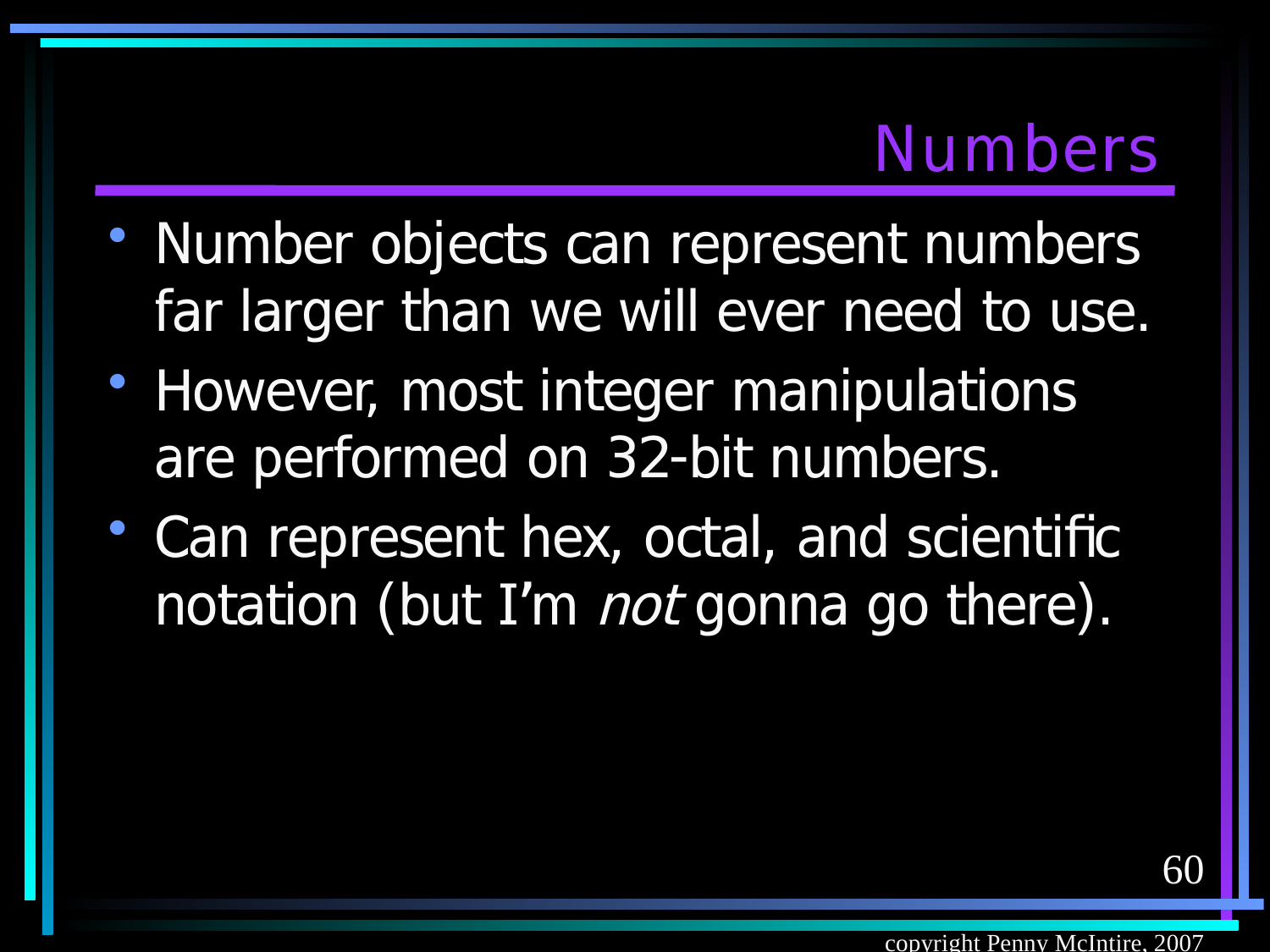

# Numbers
Number objects can represent numbers far larger than we will ever need to use.
However, most integer manipulations are performed on 32-bit numbers.
Can represent hex, octal, and scientific notation (but I’m not gonna go there).
60
copyright Penny McIntire, 2007